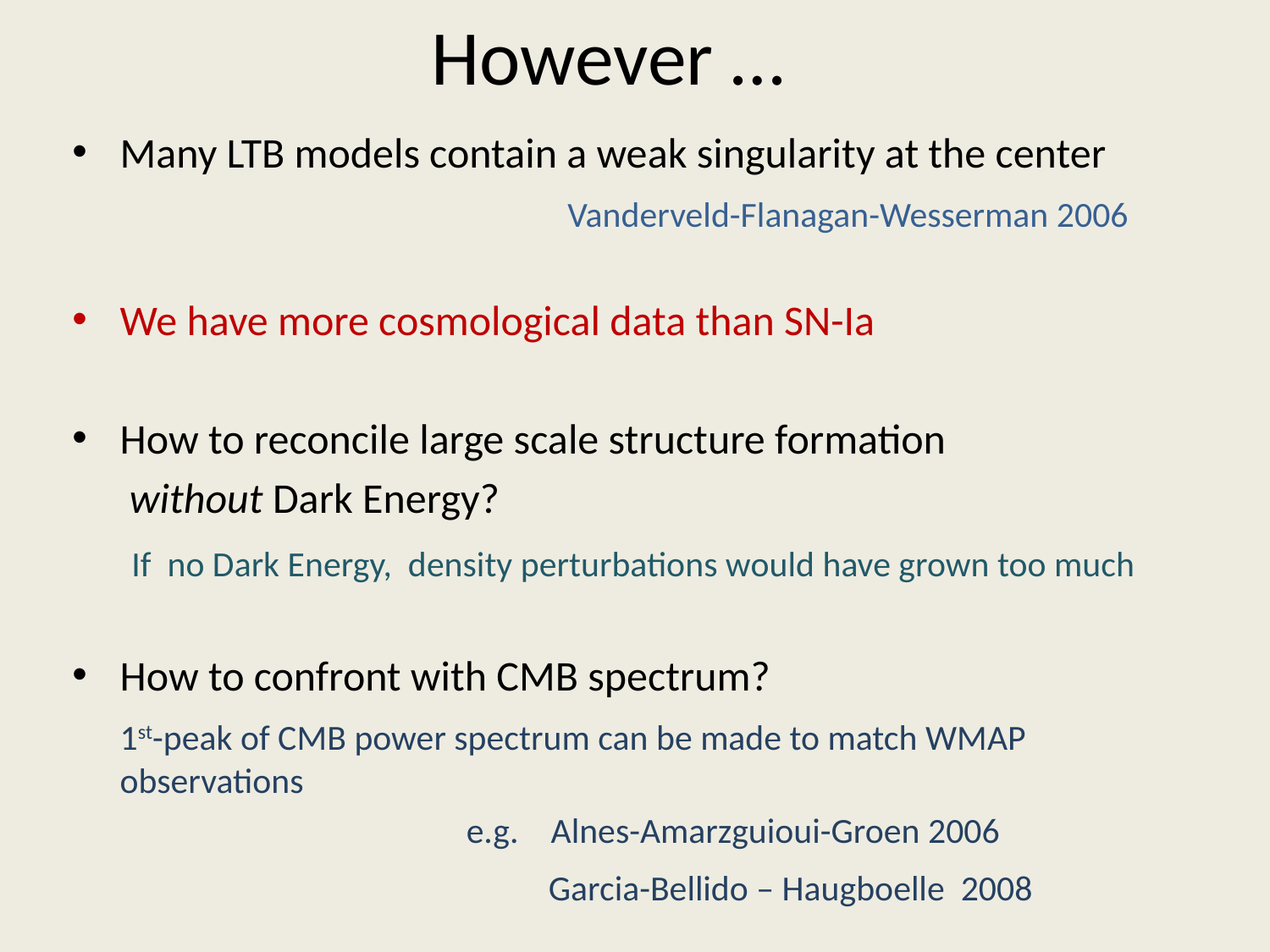

# However …
Many LTB models contain a weak singularity at the center
                                                    Vanderveld-Flanagan-Wesserman 2006

We have more cosmological data than SN-Ia

How to reconcile large scale structure formation
      without Dark Energy?

How to confront with CMB spectrum?
     1st-peak of CMB power spectrum can be made to match WMAP   observations
                                                 e.g.    Alnes-Amarzguioui-Groen 2006
                                                  Garcia-Bellido – Haugboelle  2008

If  no Dark Energy,  density perturbations would have grown too much